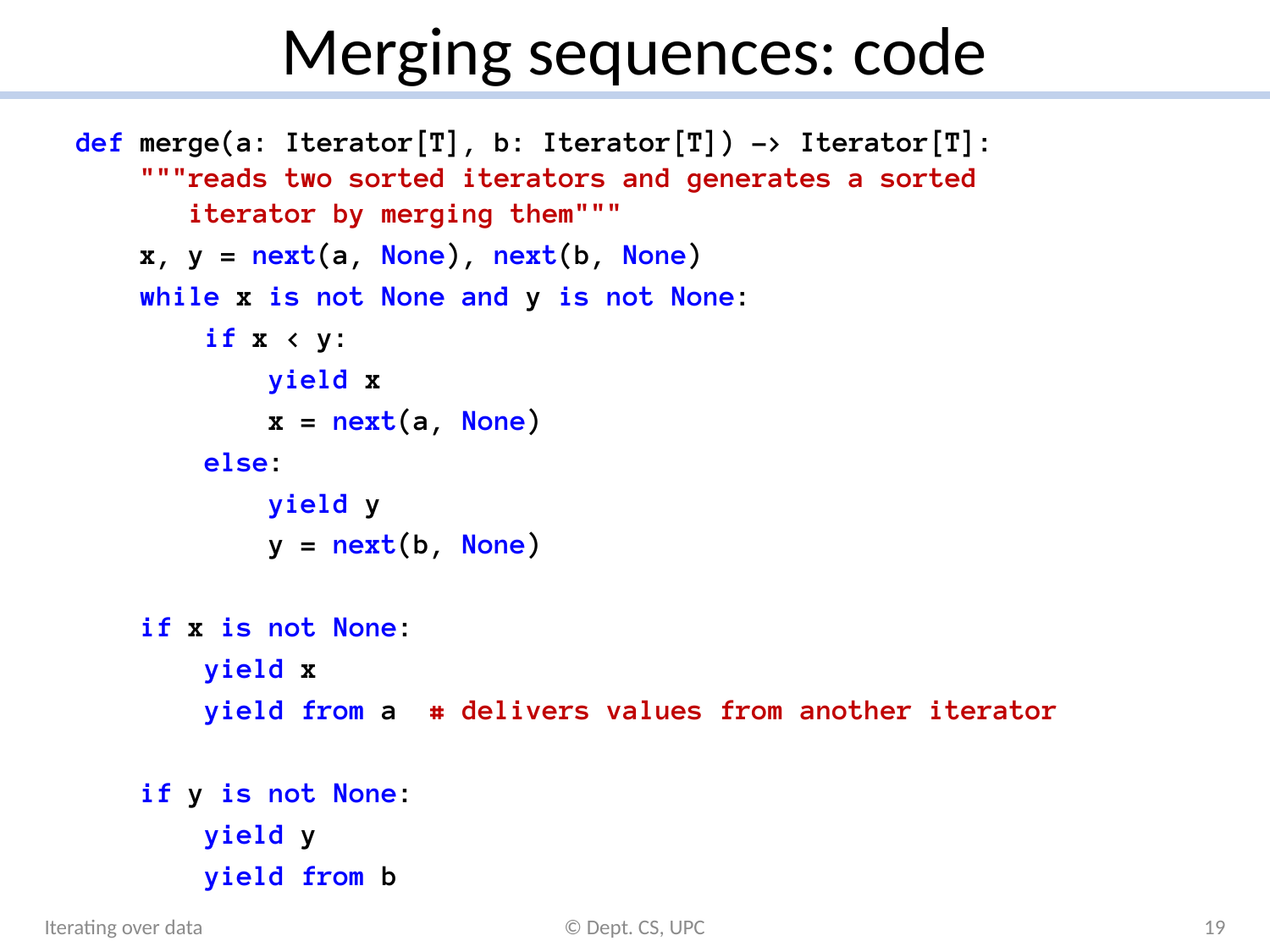

# Merging sequences: code
def merge(a: Iterator[T], b: Iterator[T]) -> Iterator[T]:
    """reads two sorted iterators and generates a sorted
       iterator by merging them"""
    x, y = next(a, None), next(b, None)
    while x is not None and y is not None:
        if x < y:
            yield x
            x = next(a, None)
        else:
            yield y
            y = next(b, None)

    if x is not None:
        yield x
        yield from a  # delivers values from another iterator

    if y is not None:
        yield y
        yield from b
Iterating over data
© Dept. CS, UPC
19